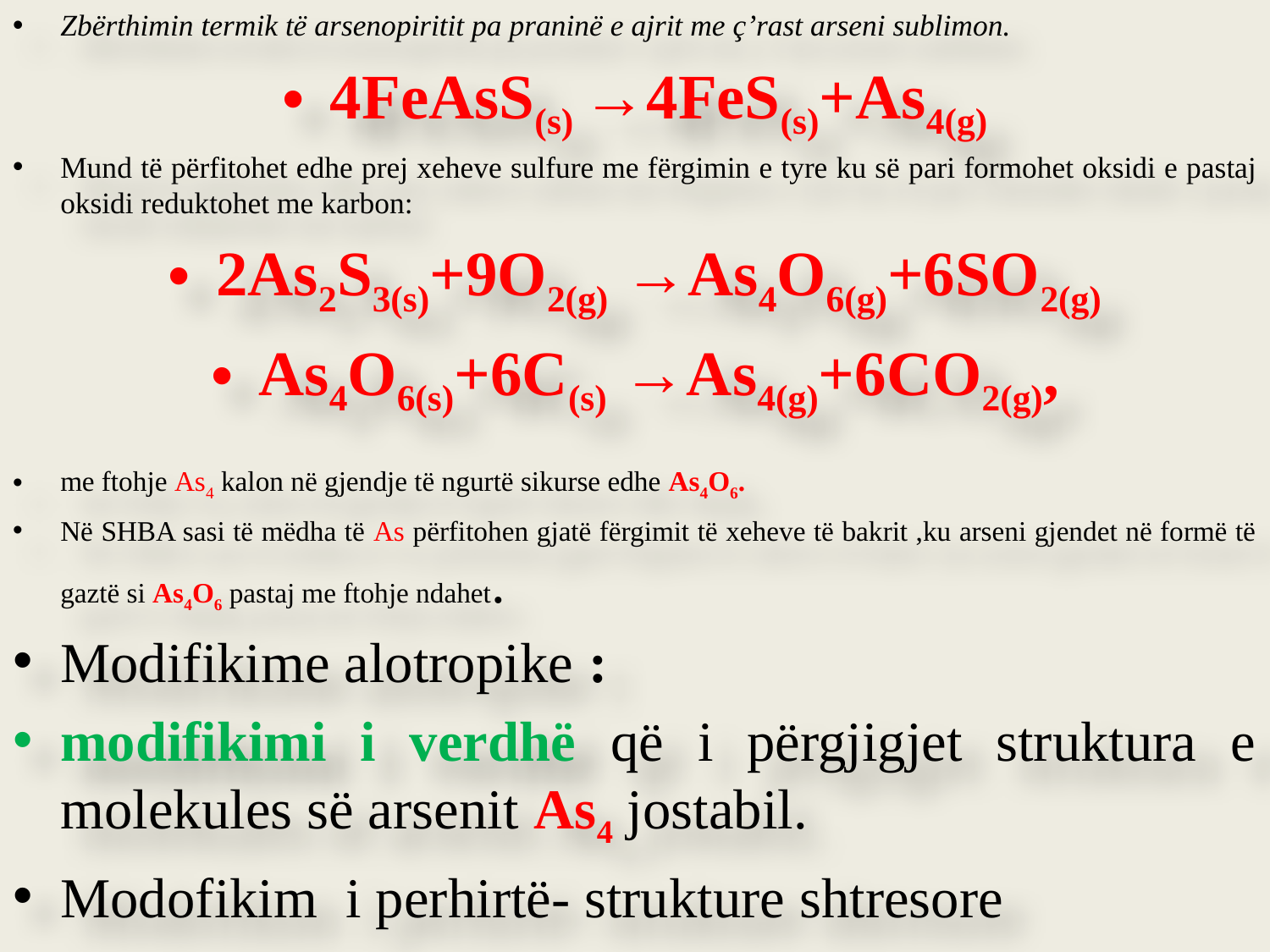

Zbërthimin termik të arsenopiritit pa praninë e ajrit me ç’rast arseni sublimon.
4FeAsS(s) →4FeS(s)+As4(g)
Mund të përfitohet edhe prej xeheve sulfure me fërgimin e tyre ku së pari formohet oksidi e pastaj oksidi reduktohet me karbon:
2As2S3(s)+9O2(g) →As4O6(g)+6SO2(g)
As4O6(s)+6C(s) →As4(g)+6CO2(g),

me ftohje As4 kalon në gjendje të ngurtë sikurse edhe As4O6.
Në SHBA sasi të mëdha të As përfitohen gjatë fërgimit të xeheve të bakrit ,ku arseni gjendet në formë të gaztë si As4O6 pastaj me ftohje ndahet.
Modifikime alotropike :
modifikimi i verdhë që i përgjigjet struktura e molekules së arsenit As4 jostabil.
Modofikim  i perhirtë- strukture shtresore